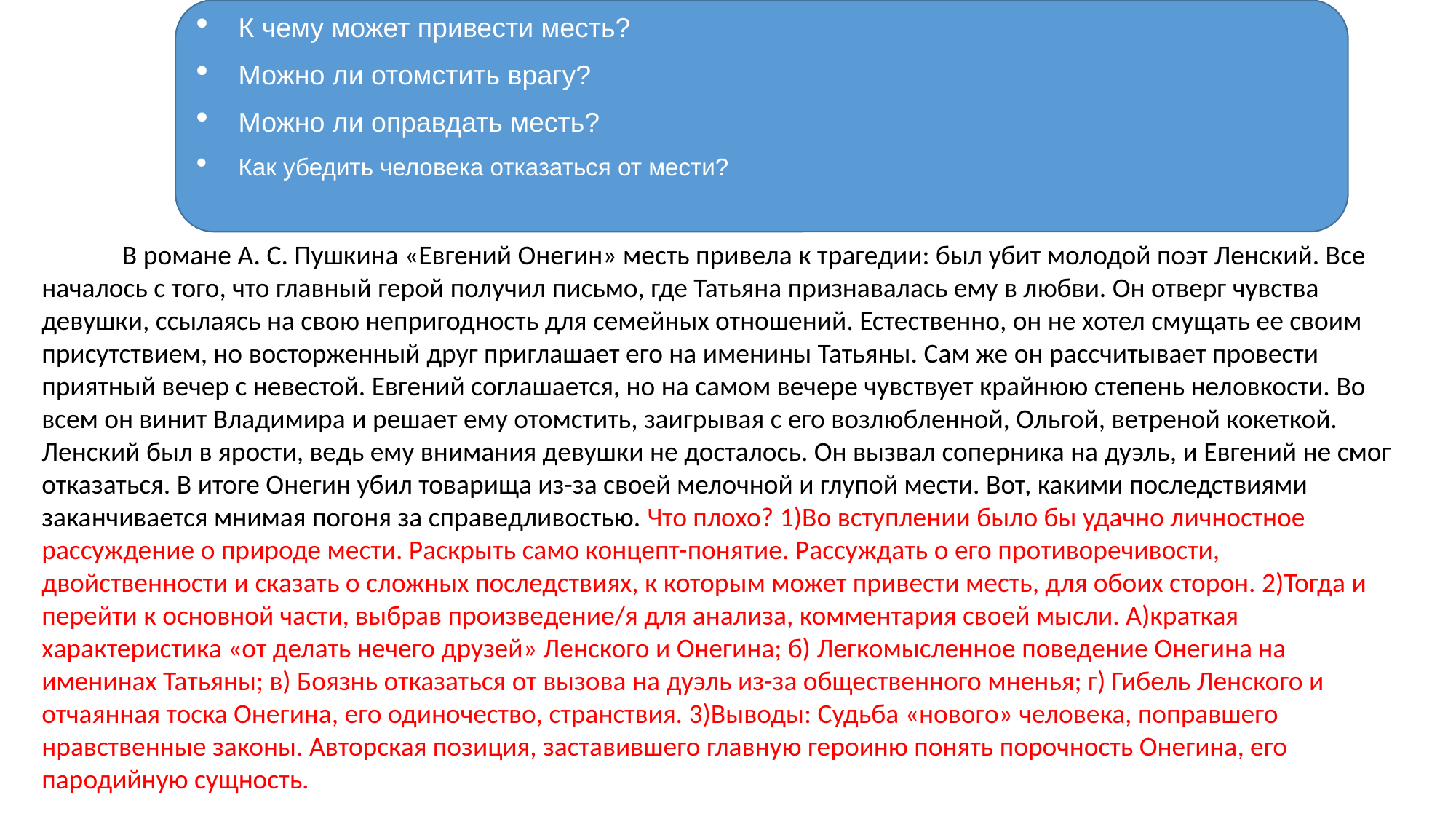

К чему может привести месть?
Можно ли отомстить врагу?
Можно ли оправдать месть?
Как убедить человека отказаться от мести?

             В романе А. С. Пушкина «Евгений Онегин» месть привела к трагедии: был убит молодой поэт Ленский. Все началось с того, что главный герой получил письмо, где Татьяна признавалась ему в любви. Он отверг чувства девушки, ссылаясь на свою непригодность для семейных отношений. Естественно, он не хотел смущать ее своим присутствием, но восторженный друг приглашает его на именины Татьяны. Сам же он рассчитывает провести приятный вечер с невестой. Евгений соглашается, но на самом вечере чувствует крайнюю степень неловкости. Во всем он винит Владимира и решает ему отомстить, заигрывая с его возлюбленной, Ольгой, ветреной кокеткой. Ленский был в ярости, ведь ему внимания девушки не досталось. Он вызвал соперника на дуэль, и Евгений не смог отказаться. В итоге Онегин убил товарища из-за своей мелочной и глупой мести. Вот, какими последствиями заканчивается мнимая погоня за справедливостью. Что плохо? 1)Во вступлении было бы удачно личностное рассуждение о природе мести. Раскрыть само концепт-понятие. Рассуждать о его противоречивости, двойственности и сказать о сложных последствиях, к которым может привести месть, для обоих сторон. 2)Тогда и перейти к основной части, выбрав произведение/я для анализа, комментария своей мысли. А)краткая характеристика «от делать нечего друзей» Ленского и Онегина; б) Легкомысленное поведение Онегина на именинах Татьяны; в) Боязнь отказаться от вызова на дуэль из-за общественного мненья; г) Гибель Ленского и отчаянная тоска Онегина, его одиночество, странствия. 3)Выводы: Судьба «нового» человека, поправшего нравственные законы. Авторская позиция, заставившего главную героиню понять порочность Онегина, его пародийную сущность.